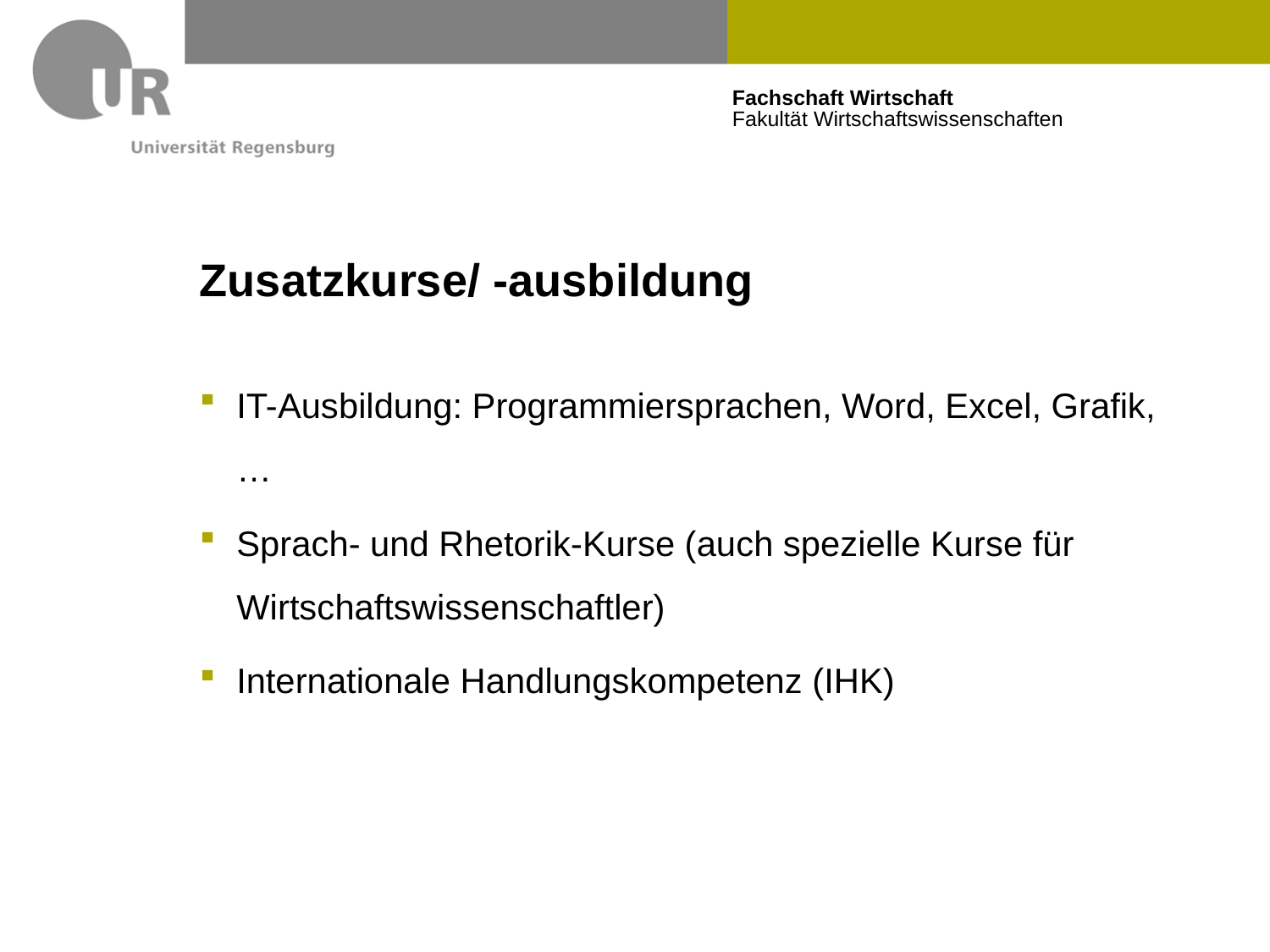

# Zusatzkurse/ -ausbildung
IT-Ausbildung: Programmiersprachen, Word, Excel, Grafik, …
Sprach- und Rhetorik-Kurse (auch spezielle Kurse für Wirtschaftswissenschaftler)
Internationale Handlungskompetenz (IHK)